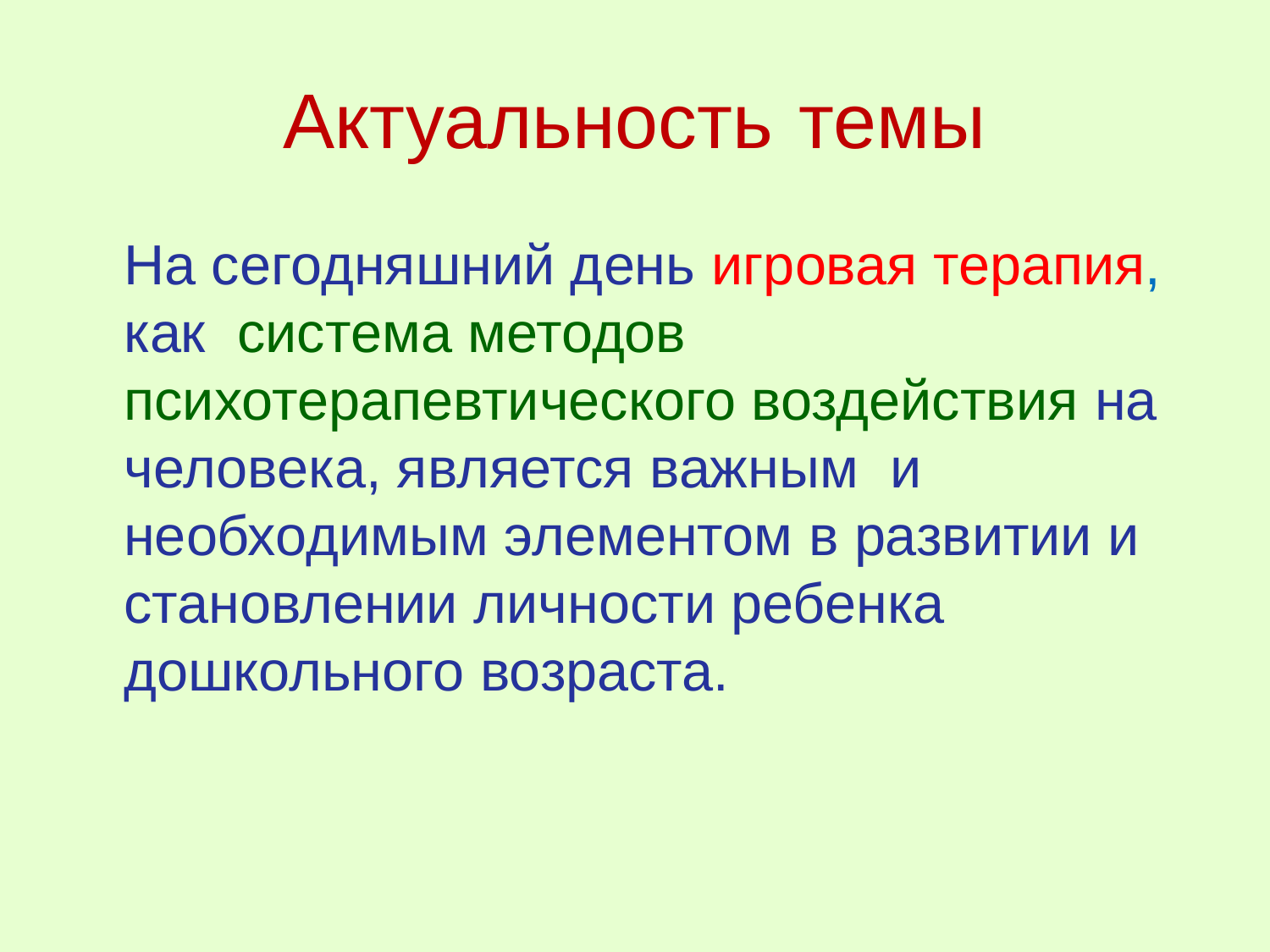

# Актуальность темы
 	На сегодняшний день игровая терапия, как  система методов психотерапевтического воздействия на человека, является важным  и необходимым элементом в развитии и становлении личности ребенка дошкольного возраста.